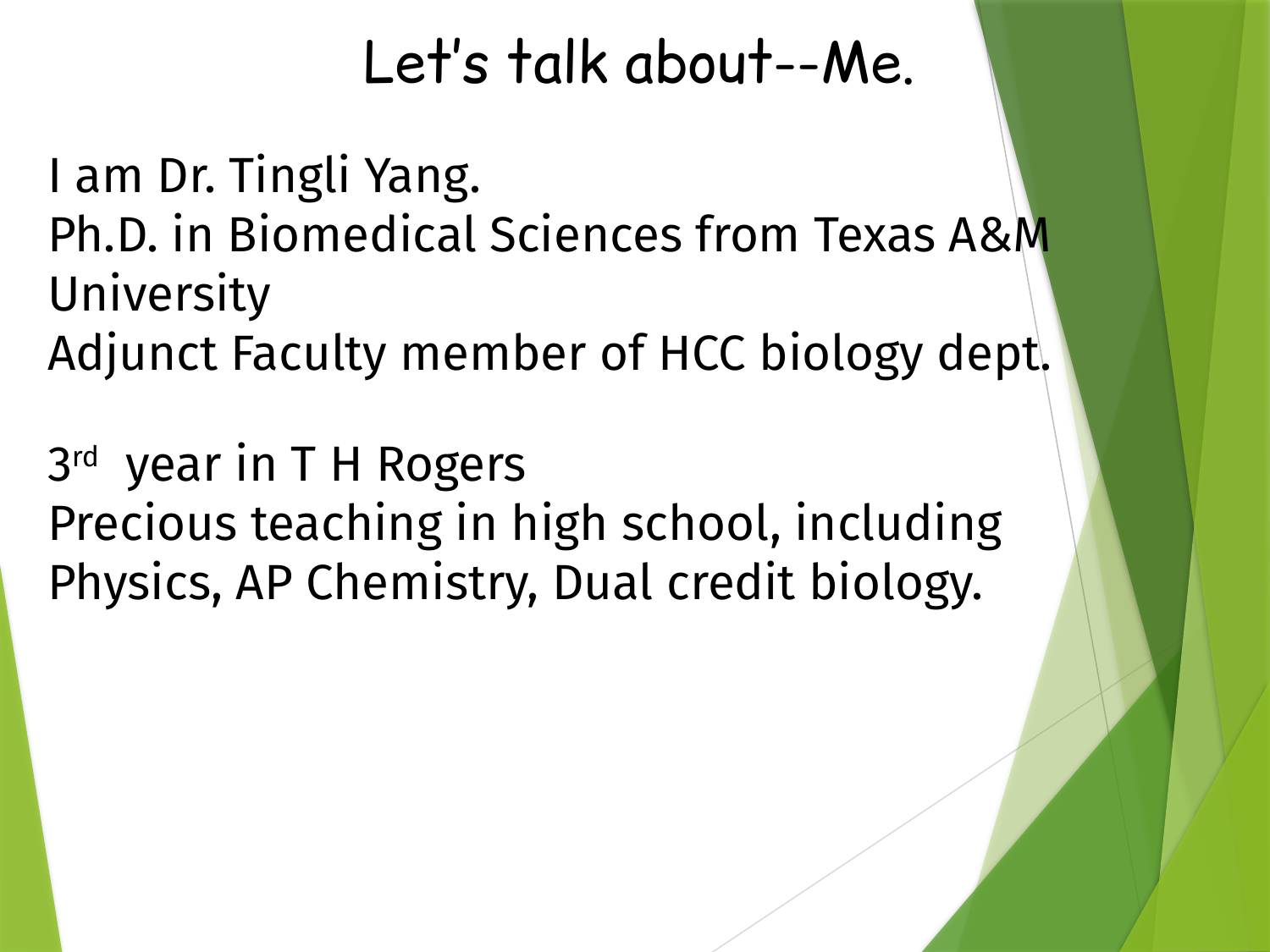

Let’s talk about--Me.
I am Dr. Tingli Yang.
Ph.D. in Biomedical Sciences from Texas A&M University
Adjunct Faculty member of HCC biology dept.
3rd  year in T H Rogers
Precious teaching in high school, including Physics, AP Chemistry, Dual credit biology.